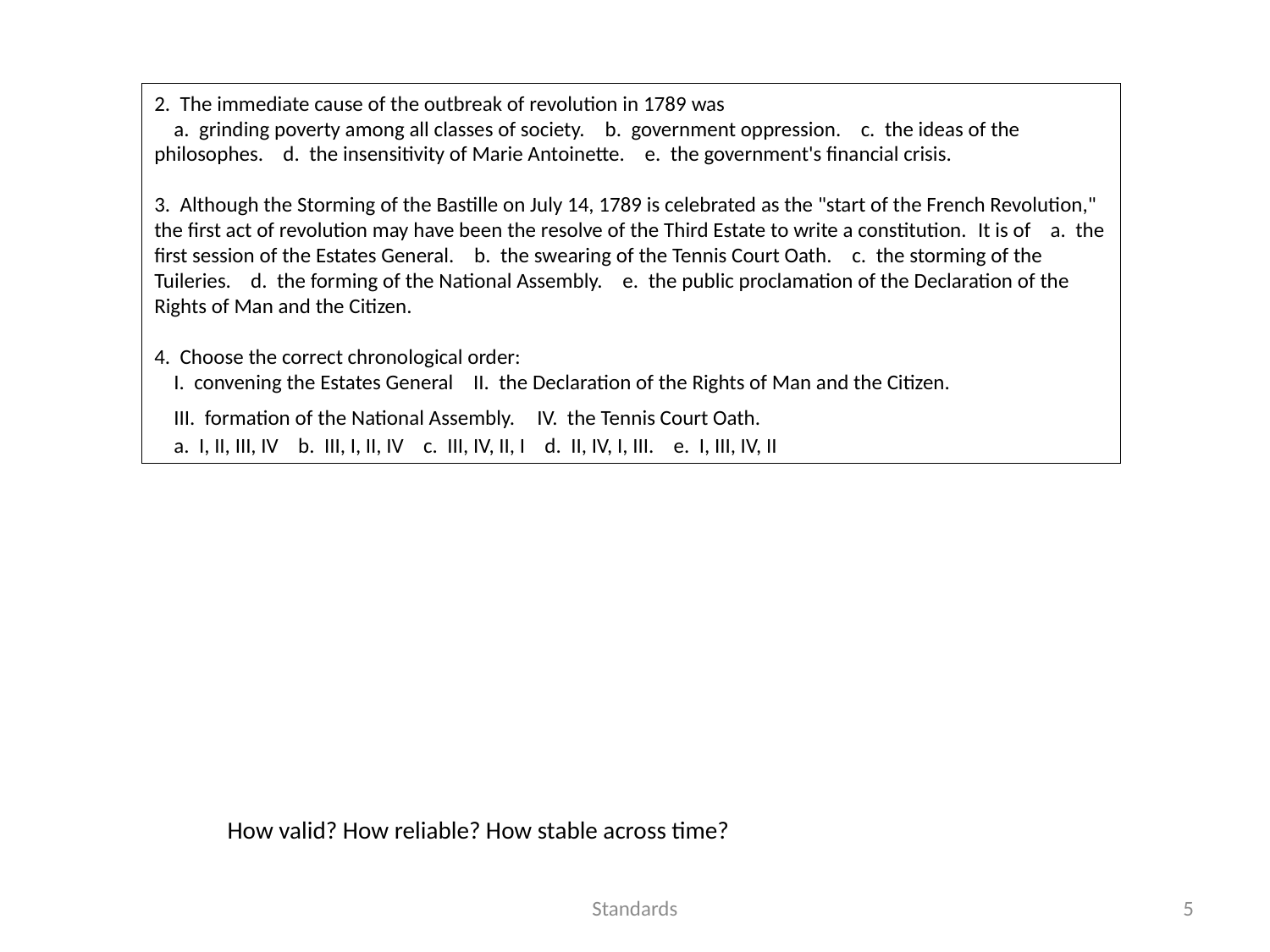

2.  The immediate cause of the outbreak of revolution in 1789 was
    a.  grinding poverty among all classes of society.     b.  government oppression.     c.  the ideas of the philosophes.     d.  the insensitivity of Marie Antoinette.     e.  the government's financial crisis.

3.  Although the Storming of the Bastille on July 14, 1789 is celebrated as the "start of the French Revolution," the first act of revolution may have been the resolve of the Third Estate to write a constitution.  It is of     a.  the first session of the Estates General.     b.  the swearing of the Tennis Court Oath.     c.  the storming of the Tuileries.     d.  the forming of the National Assembly.     e.  the public proclamation of the Declaration of the Rights of Man and the Citizen.

4.  Choose the correct chronological order:
    I.  convening the Estates General     II.  the Declaration of the Rights of Man and the Citizen.
    III.  formation of the National Assembly.    IV.  the Tennis Court Oath.
    a.  I, II, III, IV     b.  III, I, II, IV     c.  III, IV, II, I     d.  II, IV, I, III.     e.  I, III, IV, II
How valid? How reliable? How stable across time?
Standards
5